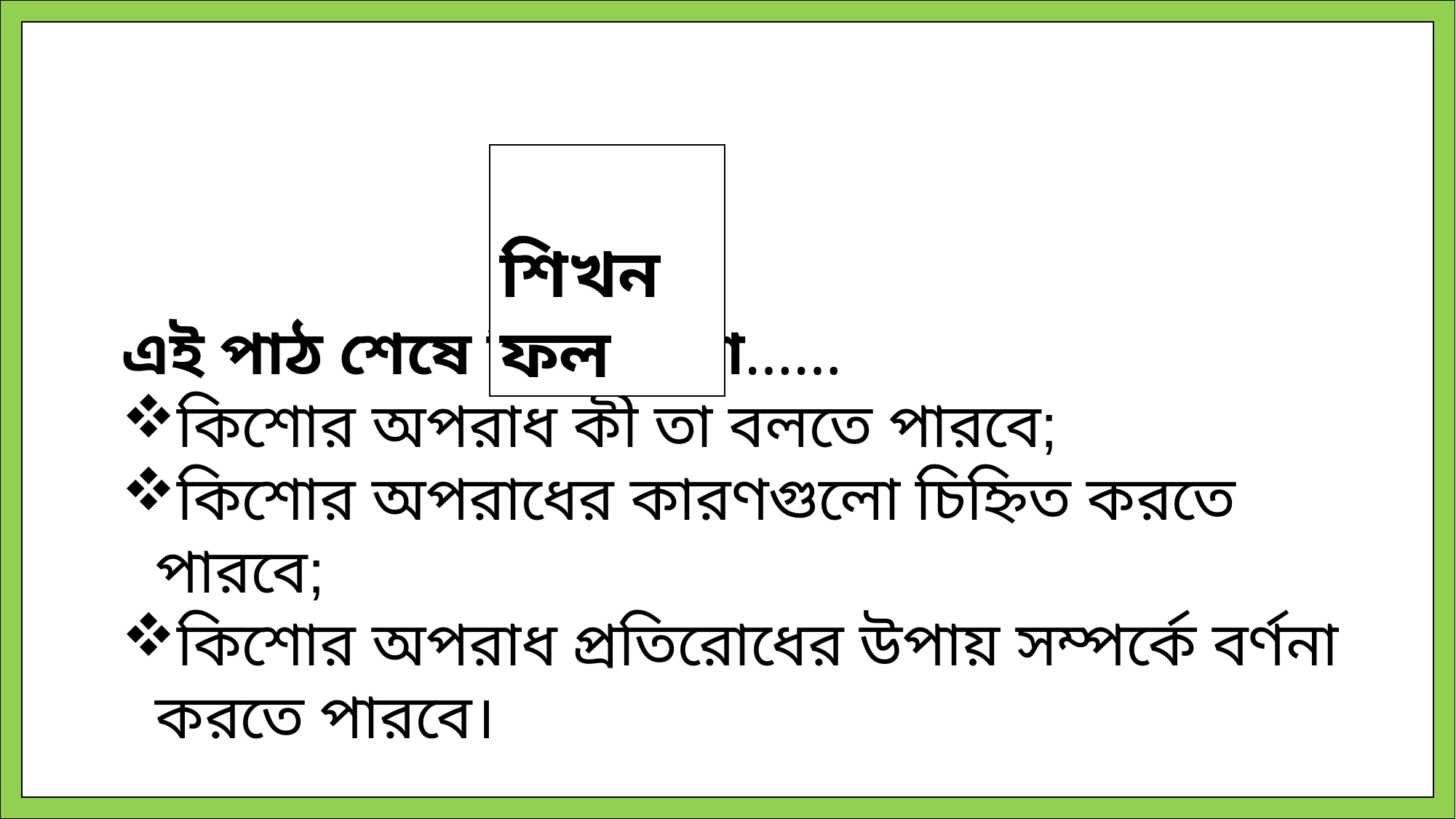

শিখনফল
এই পাঠ শেষে শিক্ষার্থীরা……
কিশোর অপরাধ কী তা বলতে পারবে;
কিশোর অপরাধের কারণগুলো চিহ্নিত করতে পারবে;
কিশোর অপরাধ প্রতিরোধের উপায় সম্পর্কে বর্ণনা করতে পারবে।